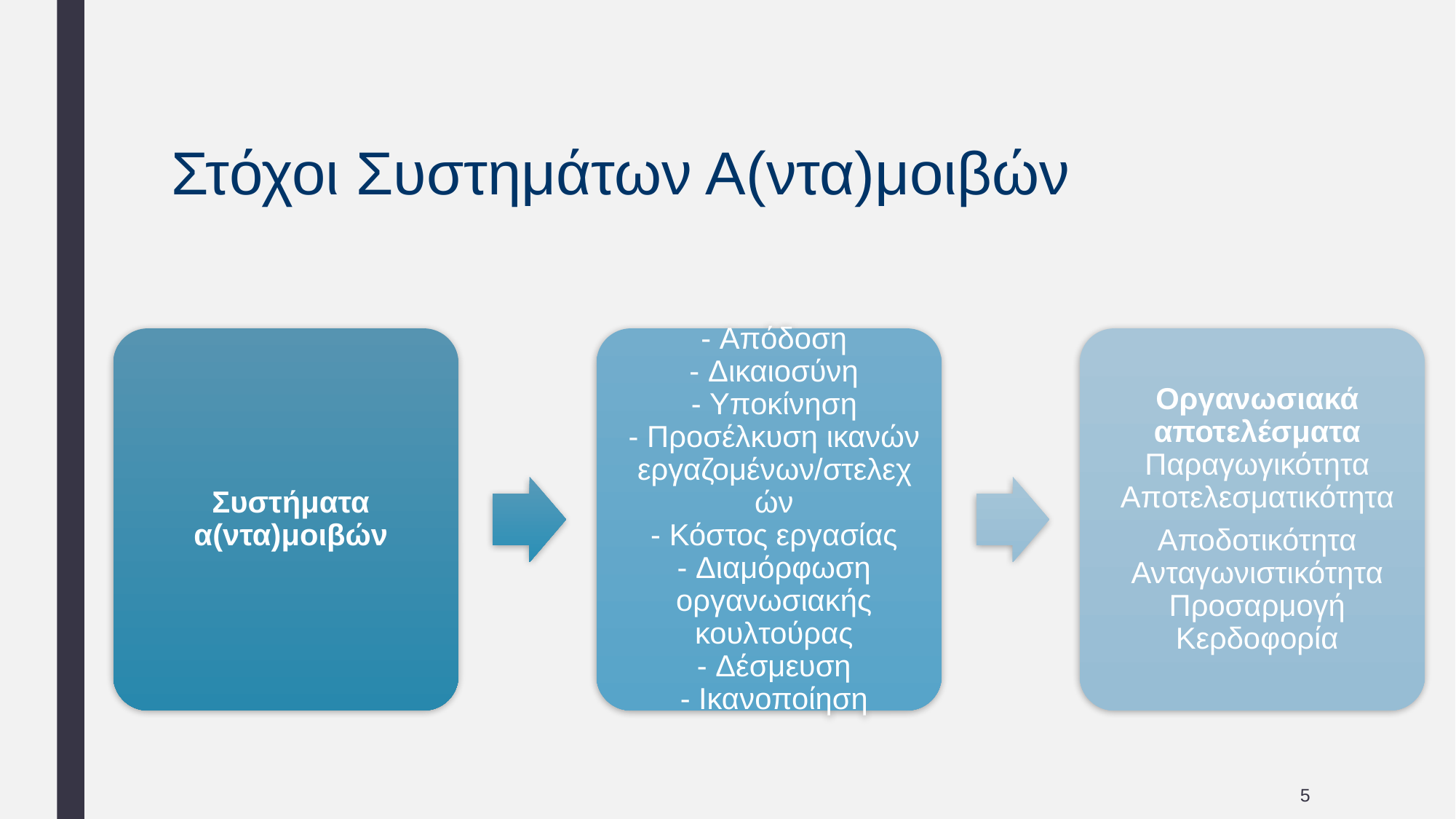

Στόχοι Συστημάτων Α(ντα)μοιβών
Συστήματα α(ντα)μοιβών

- Απόδοση
- Δικαιοσύνη
- Υποκίνηση
- Προσέλκυση ικανών εργαζομένων/στελεχών
- Κόστος εργασίας
- Διαμόρφωση οργανωσιακής κουλτούρας
- Δέσμευση
- Ικανοποίηση

Οργανωσιακά αποτελέσματα
Παραγωγικότητα
Αποτελεσματικότητα
Αποδοτικότητα
Ανταγωνιστικότητα
Προσαρμογή
Κερδοφορία
5